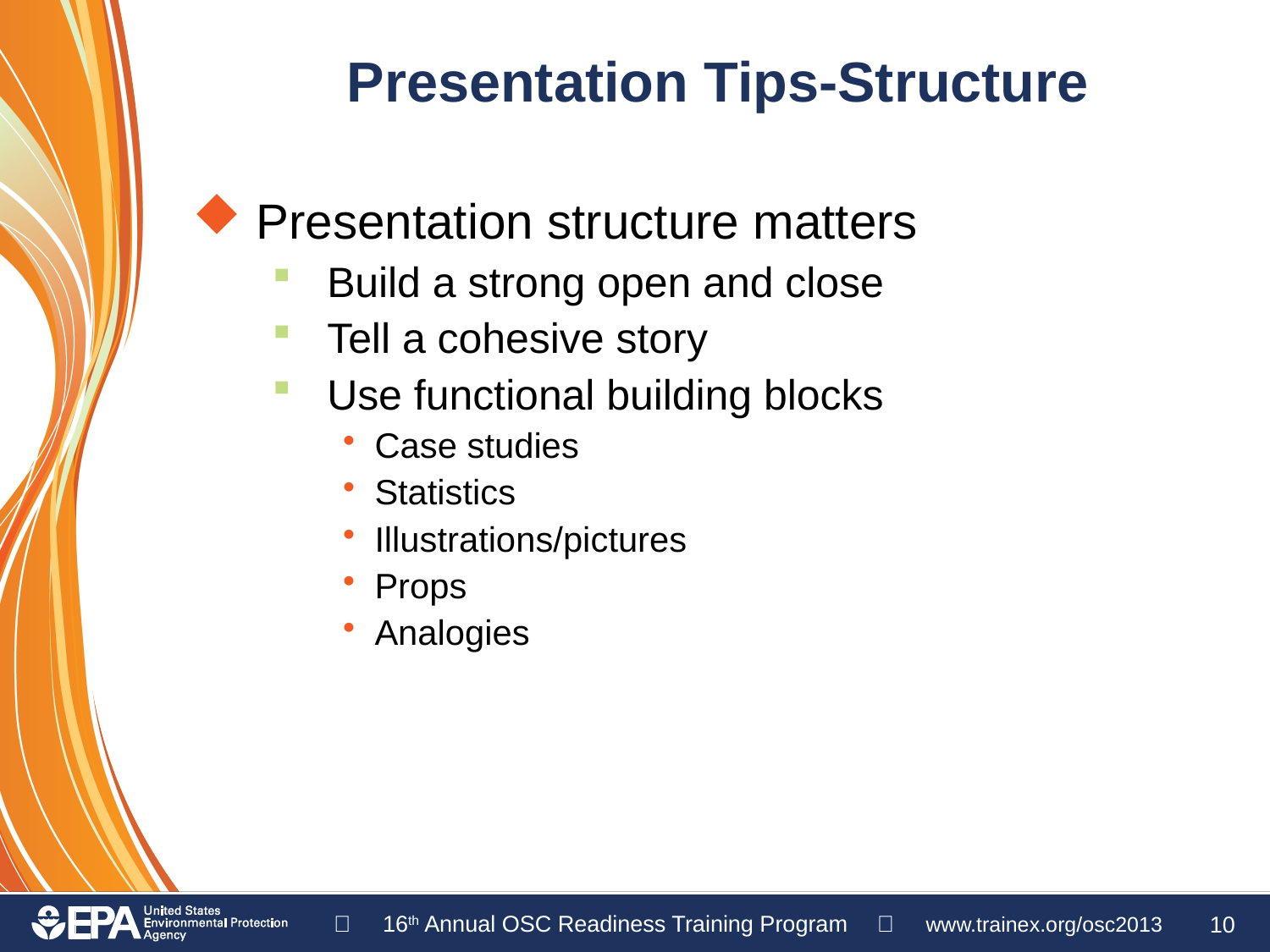

# Presentation Tips-Structure
Presentation structure matters
Build a strong open and close
Tell a cohesive story
Use functional building blocks
Case studies
Statistics
Illustrations/pictures
Props
Analogies